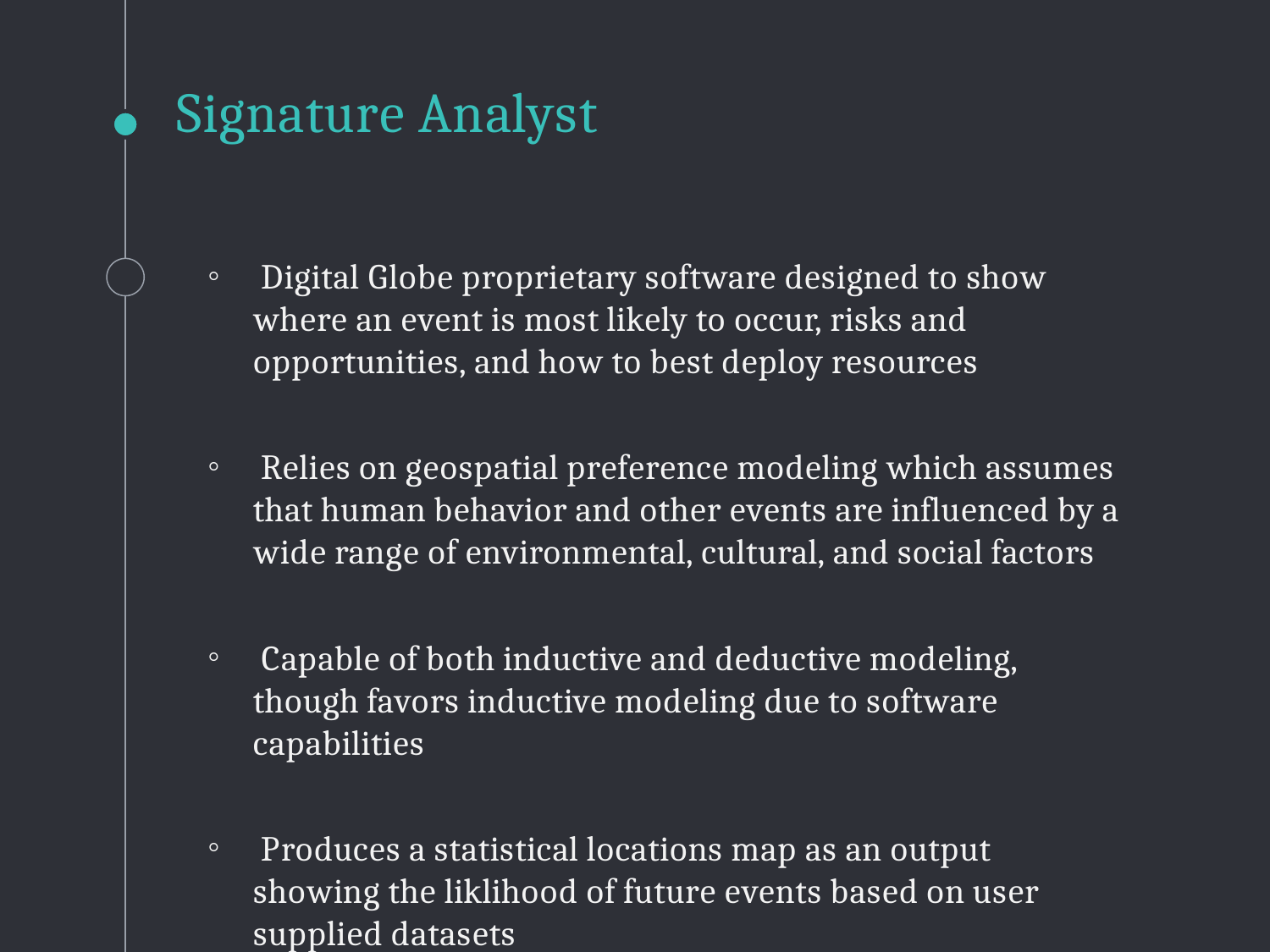

# Signature Analyst
 Digital Globe proprietary software designed to show where an event is most likely to occur, risks and opportunities, and how to best deploy resources

 Relies on geospatial preference modeling which assumes that human behavior and other events are influenced by a wide range of environmental, cultural, and social factors

 Capable of both inductive and deductive modeling, though favors inductive modeling due to software capabilities

 Produces a statistical locations map as an output showing the liklihood of future events based on user supplied datasets